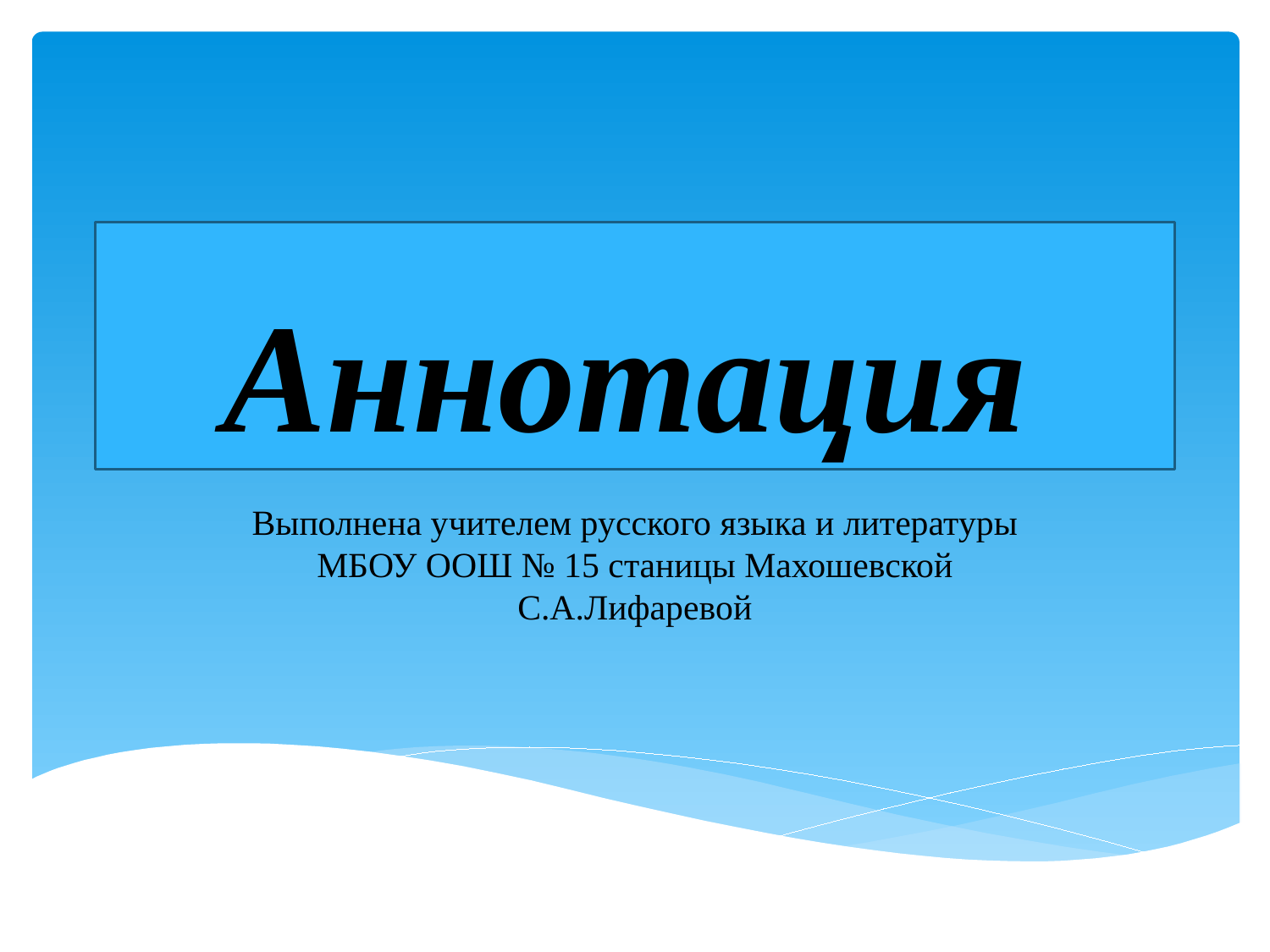

# Аннотация
Выполнена учителем русского языка и литературы МБОУ ООШ № 15 станицы Махошевской С.А.Лифаревой